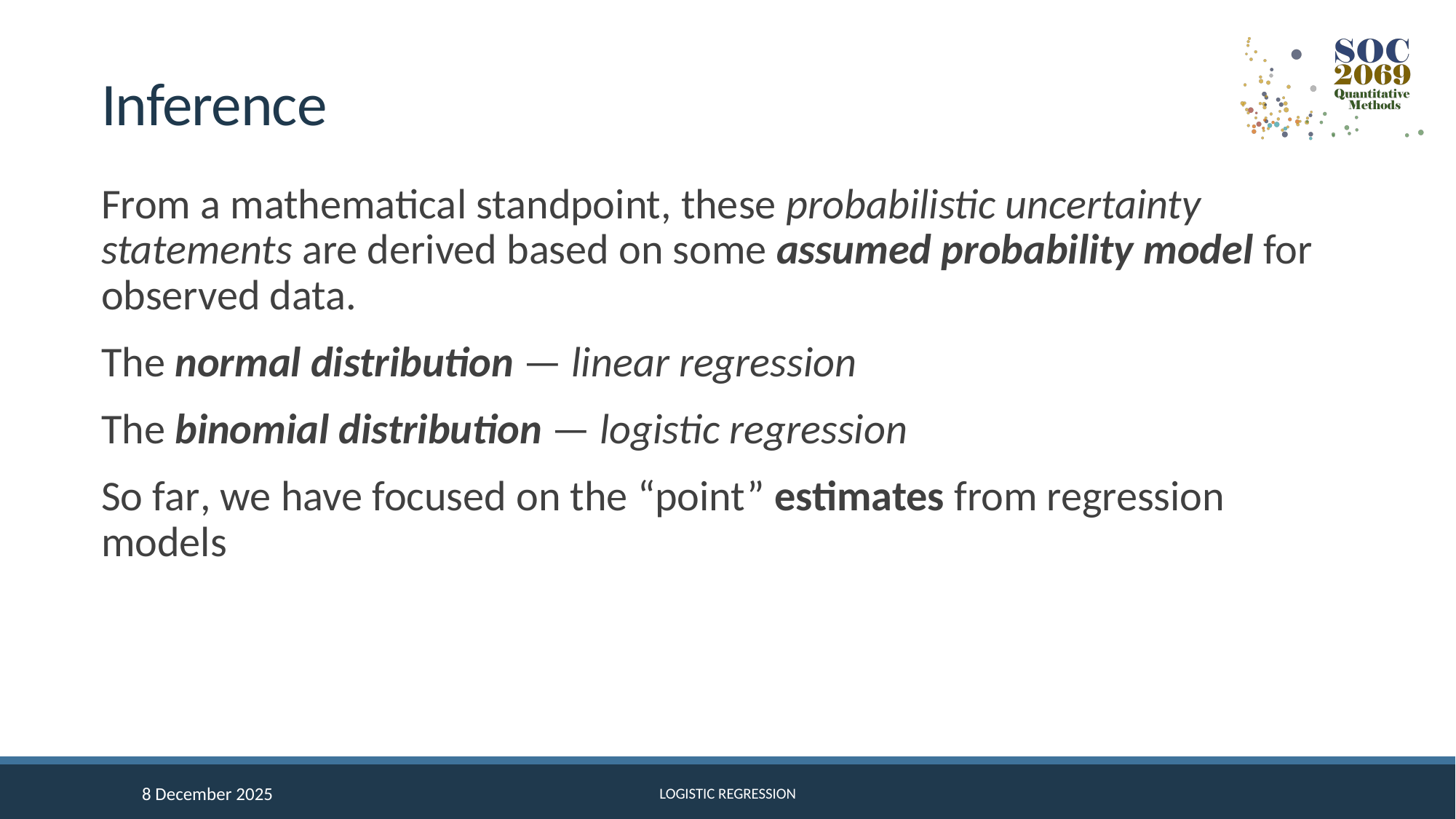

# Inference
From a mathematical standpoint, these probabilistic uncertainty statements are derived based on some assumed probability model for observed data.
The normal distribution — linear regression
The binomial distribution — logistic regression
So far, we have focused on the “point” estimates from regression models
8 December 2025
Logistic regression